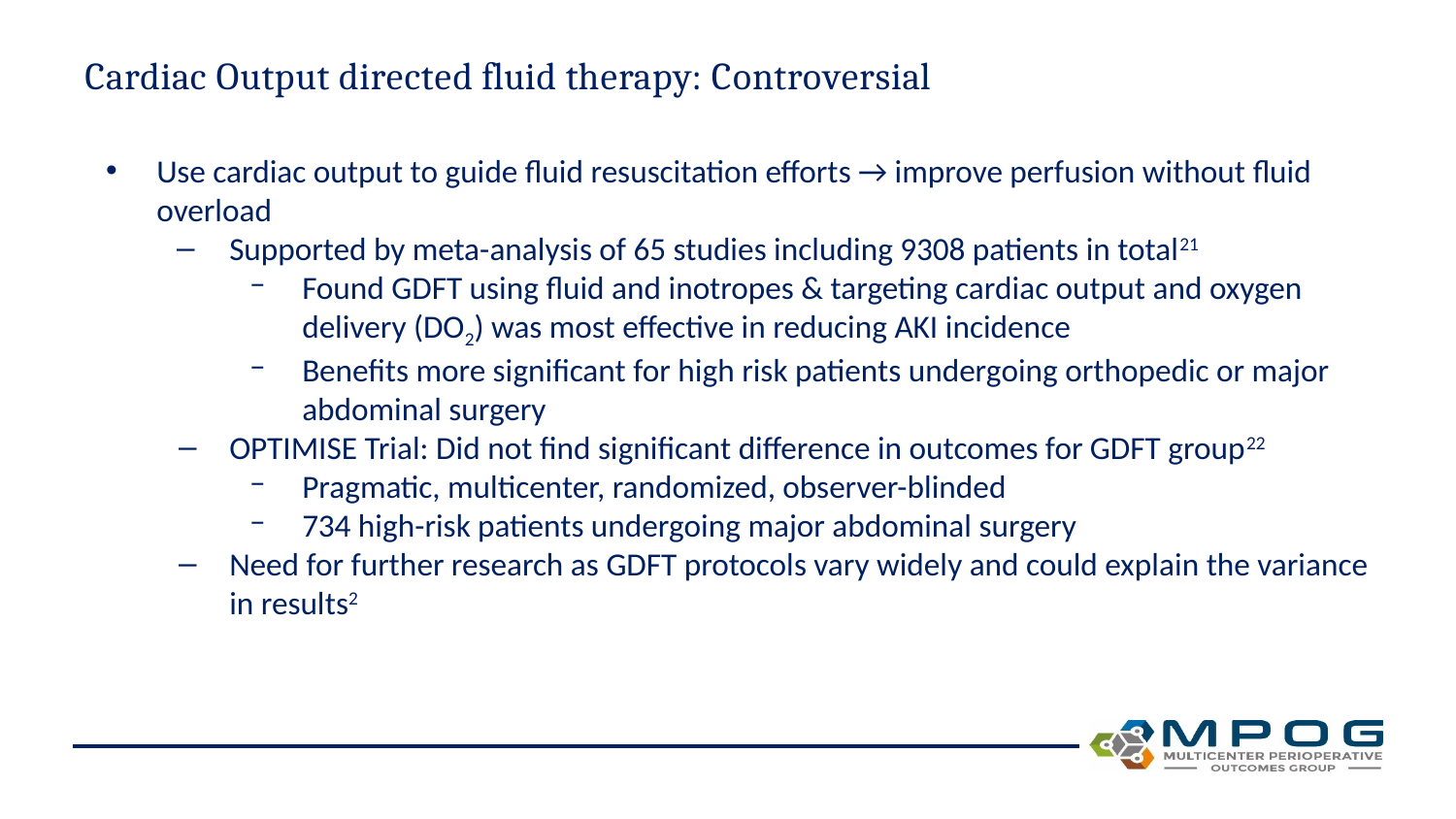

# Cardiac Output directed fluid therapy: Controversial
Use cardiac output to guide fluid resuscitation efforts → improve perfusion without fluid overload
Supported by meta-analysis of 65 studies including 9308 patients in total21
Found GDFT using fluid and inotropes & targeting cardiac output and oxygen delivery (DO2) was most effective in reducing AKI incidence
Benefits more significant for high risk patients undergoing orthopedic or major abdominal surgery
OPTIMISE Trial: Did not find significant difference in outcomes for GDFT group22
Pragmatic, multicenter, randomized, observer-blinded
734 high-risk patients undergoing major abdominal surgery
Need for further research as GDFT protocols vary widely and could explain the variance in results2